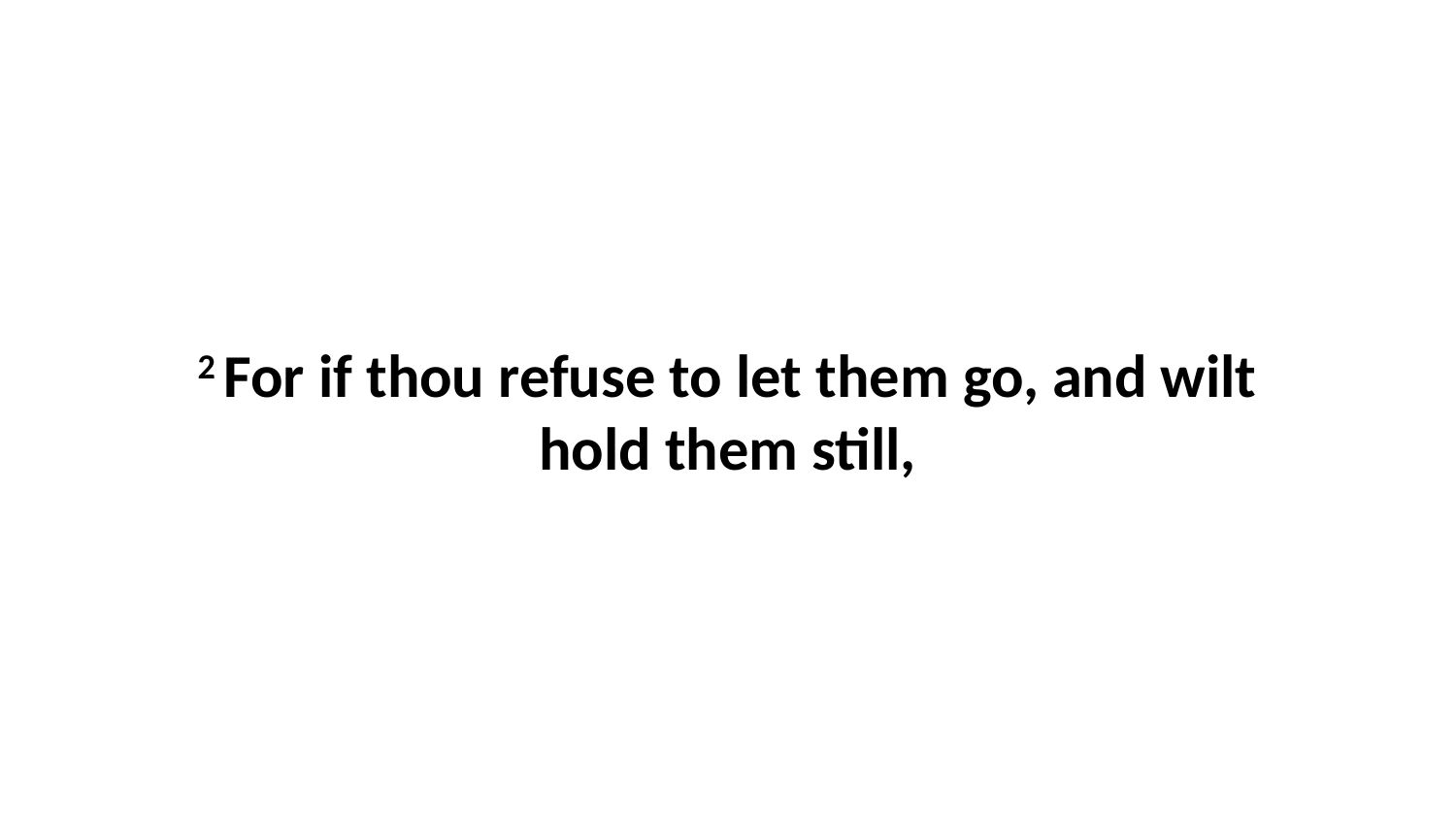

2 For if thou refuse to let them go, and wilt hold them still,